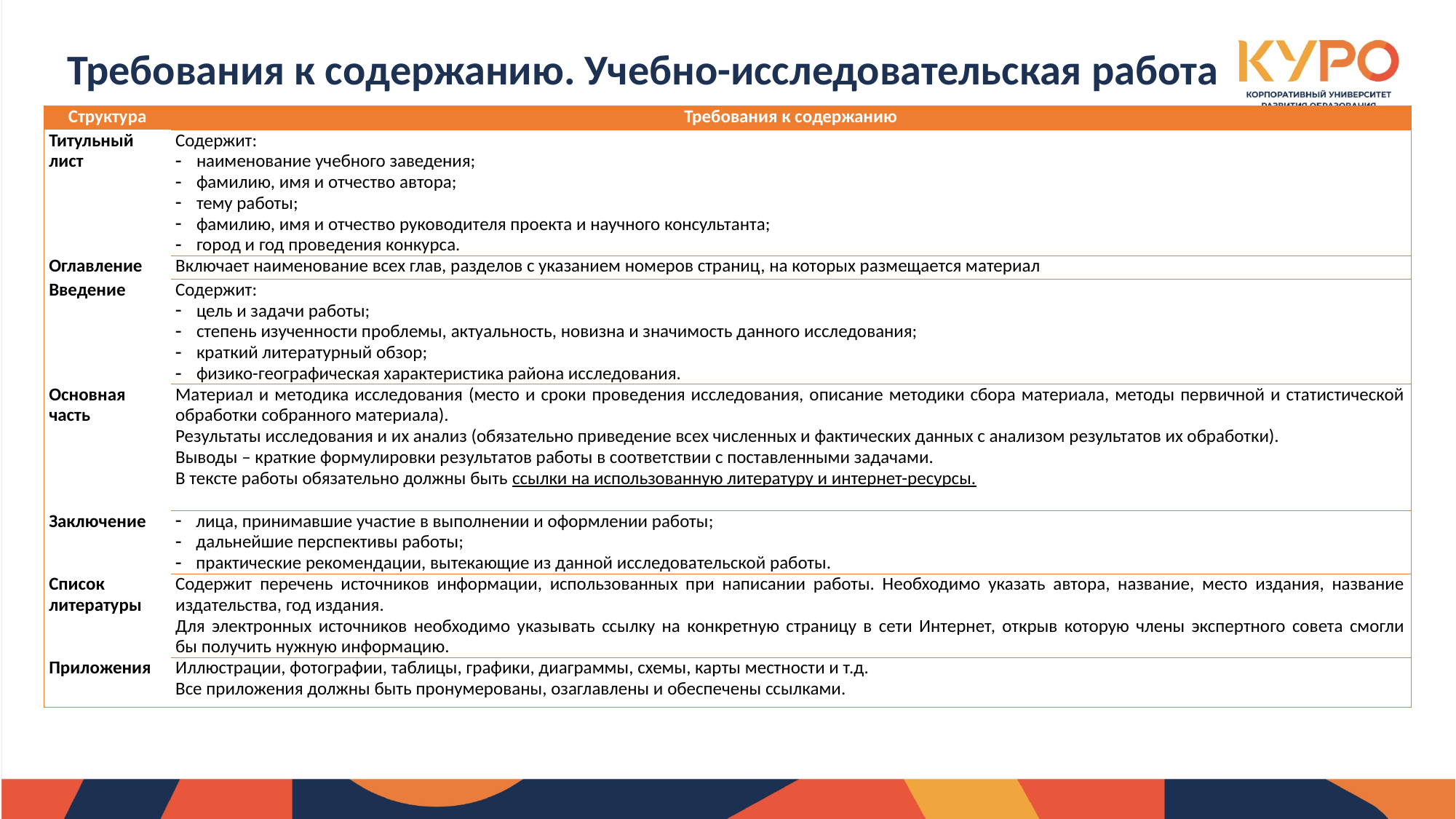

Требования к содержанию. Учебно-исследовательская работа
| Структура | Требования к содержанию |
| --- | --- |
| Титульный лист | Содержит: наименование учебного заведения; фамилию, имя и отчество автора; тему работы; фамилию, имя и отчество руководителя проекта и научного консультанта; город и год проведения конкурса. |
| Оглавление | Включает наименование всех глав, разделов с указанием номеров страниц, на которых размещается материал |
| Введение | Содержит: цель и задачи работы; степень изученности проблемы, актуальность, новизна и значимость данного исследования; краткий литературный обзор; физико-географическая характеристика района исследования. |
| Основная часть | Материал и методика исследования (место и сроки проведения исследования, описание методики сбора материала, методы первичной и статистической обработки собранного материала). Результаты исследования и их анализ (обязательно приведение всех численных и фактических данных с анализом результатов их обработки). Выводы – краткие формулировки результатов работы в соответствии с поставленными задачами. В тексте работы обязательно должны быть ссылки на использованную литературу и интернет-ресурсы. |
| Заключение | лица, принимавшие участие в выполнении и оформлении работы; дальнейшие перспективы работы; практические рекомендации, вытекающие из данной исследовательской работы. |
| Список литературы | Содержит перечень источников информации, использованных при написании работы. Необходимо указать автора, название, место издания, название издательства, год издания. Для электронных источников необходимо указывать ссылку на конкретную страницу в сети Интернет, открыв которую члены экспертного совета смогли бы получить нужную информацию. |
| Приложения | Иллюстрации, фотографии, таблицы, графики, диаграммы, схемы, карты местности и т.д. Все приложения должны быть пронумерованы, озаглавлены и обеспечены ссылками. |